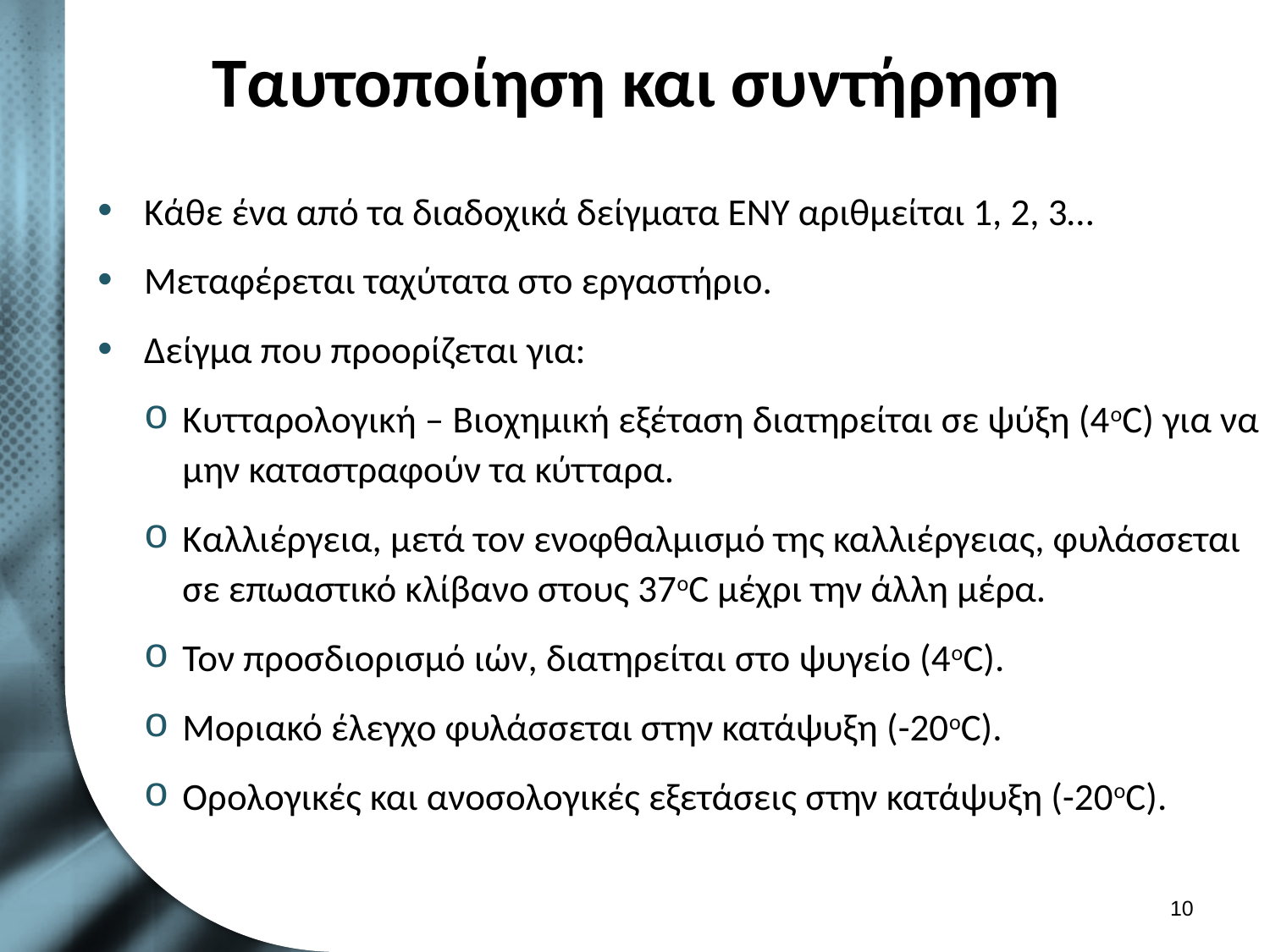

# Ταυτοποίηση και συντήρηση
Κάθε ένα από τα διαδοχικά δείγματα ΕΝΥ αριθμείται 1, 2, 3…
Μεταφέρεται ταχύτατα στο εργαστήριο.
Δείγμα που προορίζεται για:
Κυτταρολογική – Βιοχημική εξέταση διατηρείται σε ψύξη (4οC) για να μην καταστραφούν τα κύτταρα.
Καλλιέργεια, μετά τον ενοφθαλμισμό της καλλιέργειας, φυλάσσεται σε επωαστικό κλίβανο στους 37οC μέχρι την άλλη μέρα.
Τον προσδιορισμό ιών, διατηρείται στο ψυγείο (4οC).
Μοριακό έλεγχο φυλάσσεται στην κατάψυξη (-20οC).
Ορολογικές και ανοσολογικές εξετάσεις στην κατάψυξη (-20οC).
10